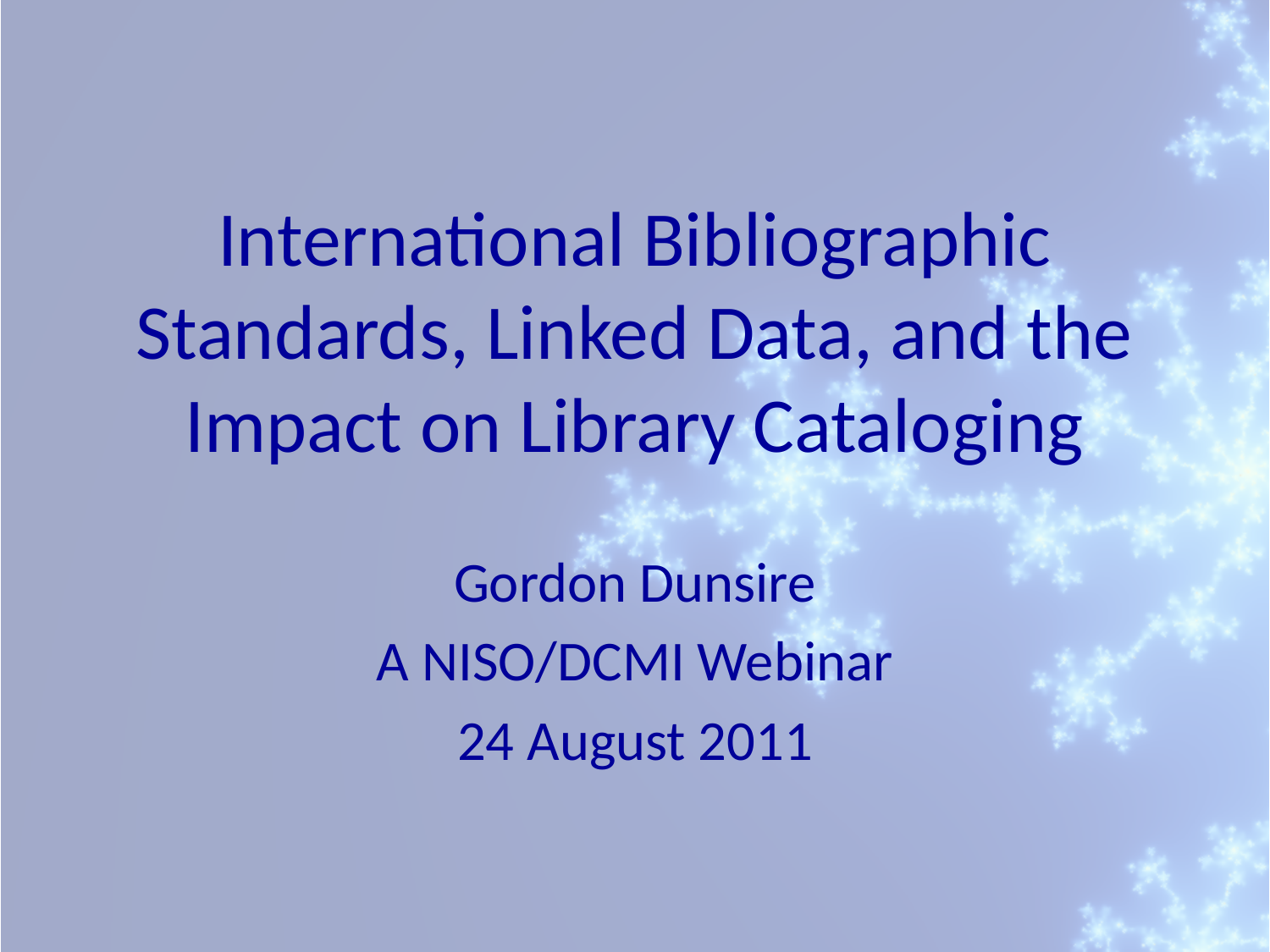

# International Bibliographic Standards, Linked Data, and the Impact on Library Cataloging
Gordon Dunsire
A NISO/DCMI Webinar
24 August 2011